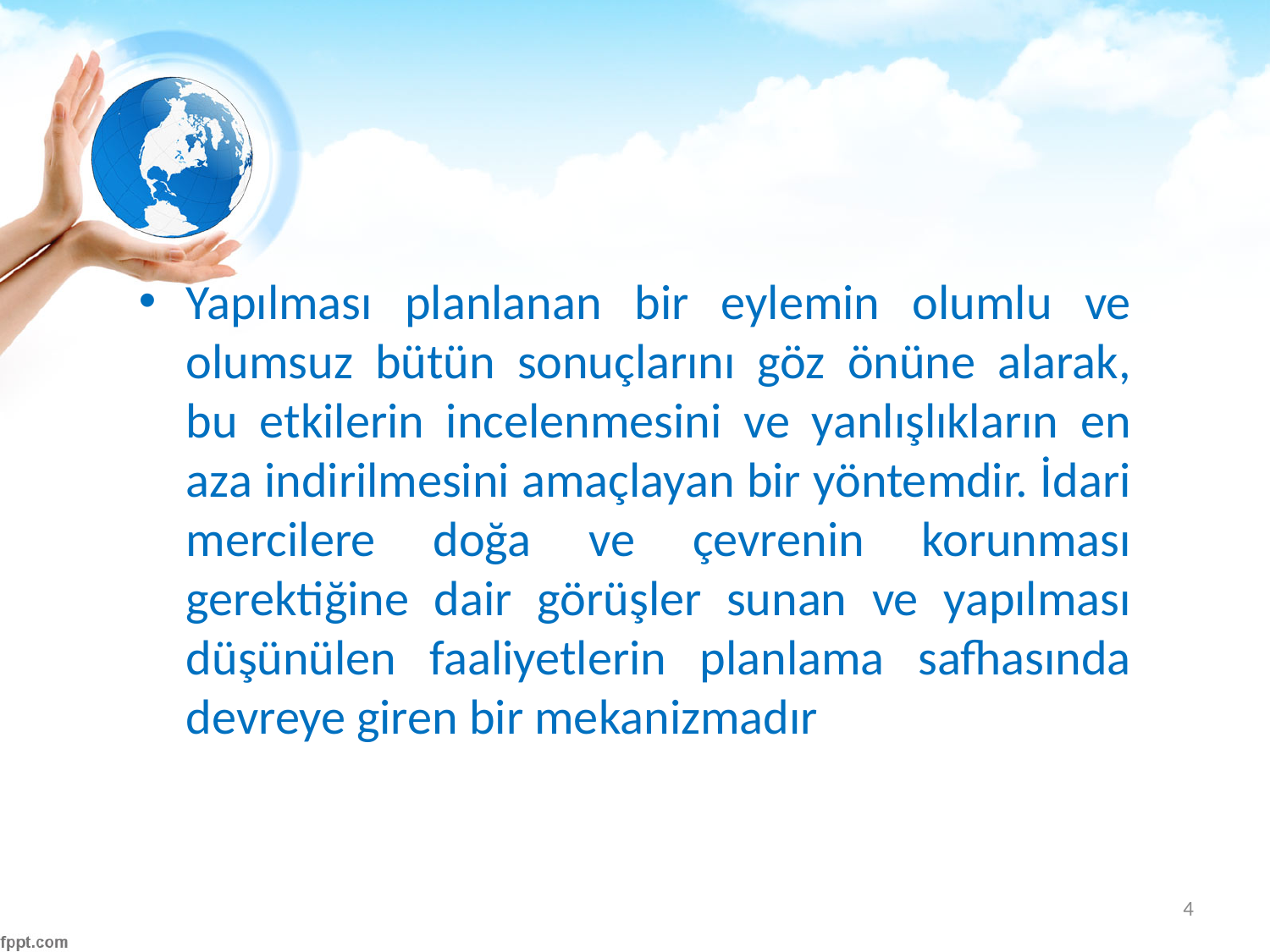

#
Yapılması planlanan bir eylemin olumlu ve olumsuz bütün sonuçlarını göz önüne alarak, bu etkilerin incelenmesini ve yanlışlıkların en aza indirilmesini amaçlayan bir yöntemdir. İdari mercilere doğa ve çevrenin korunması gerektiğine dair görüşler sunan ve yapılması düşünülen faaliyetlerin planlama safhasında devreye giren bir mekanizmadır
4